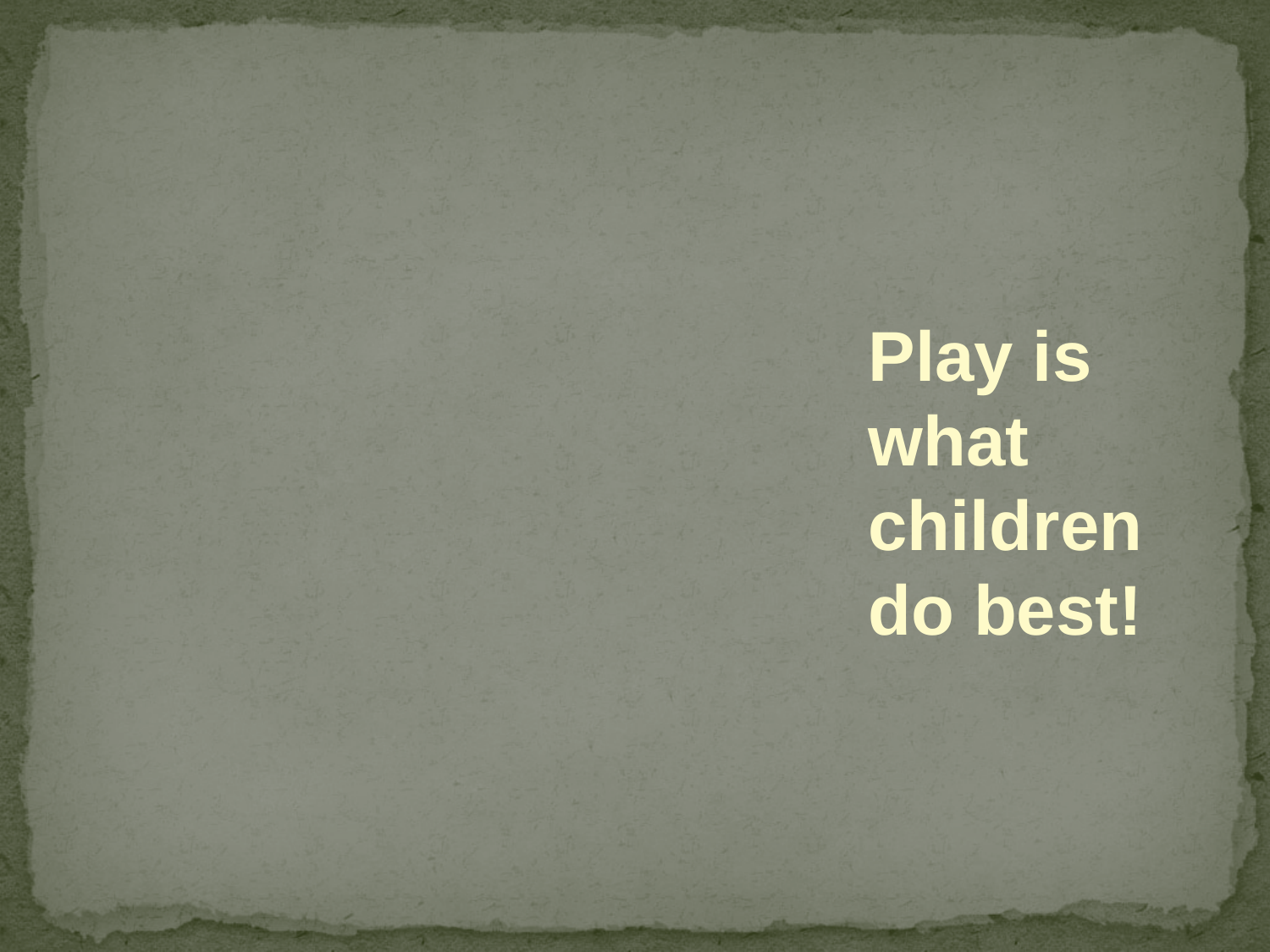

# Play is what children do best!